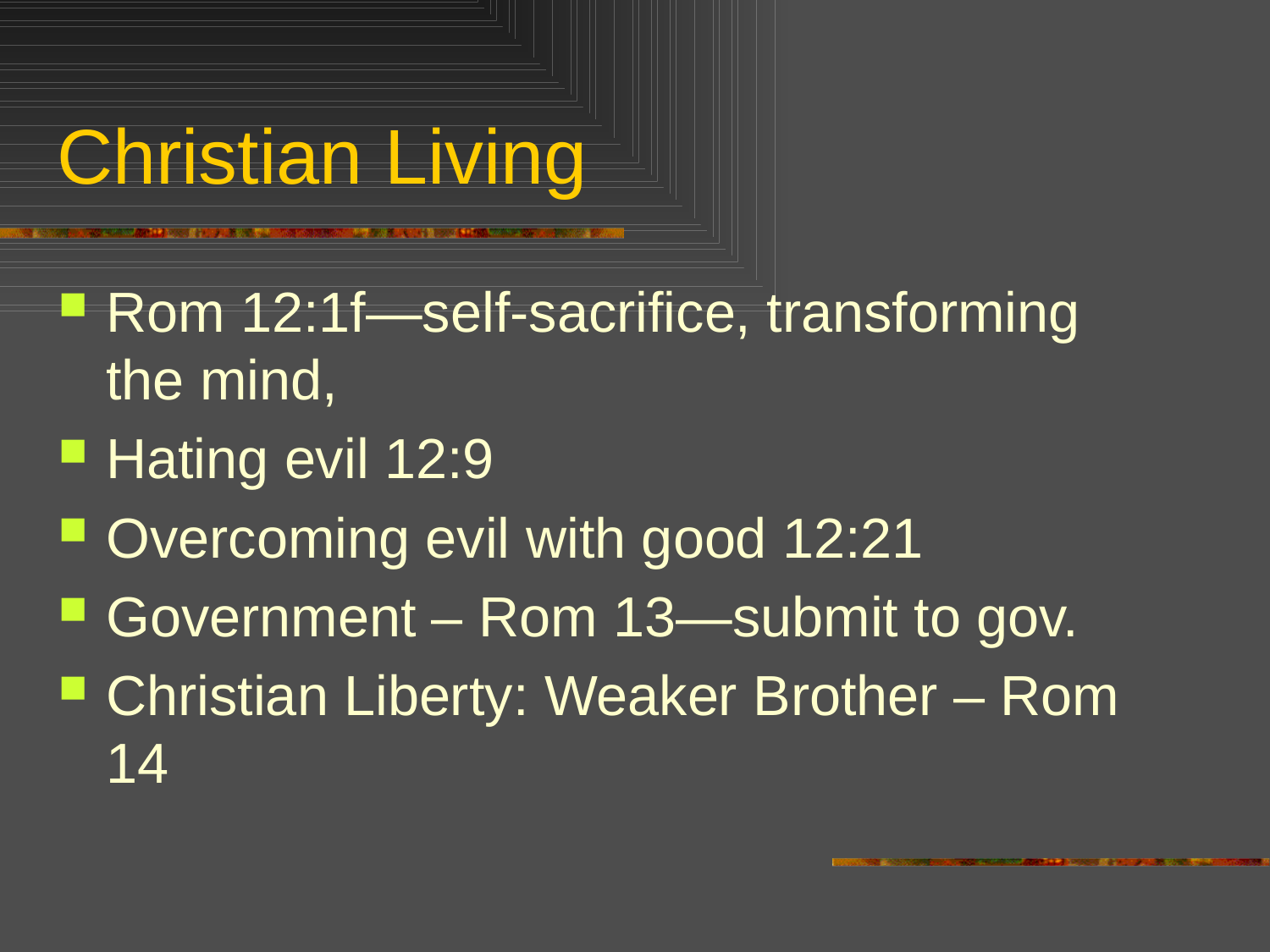

# Christian Living
Rom 12:1f—self-sacrifice, transforming the mind,
Hating evil 12:9
Overcoming evil with good 12:21
Government – Rom 13—submit to gov.
Christian Liberty: Weaker Brother – Rom 14